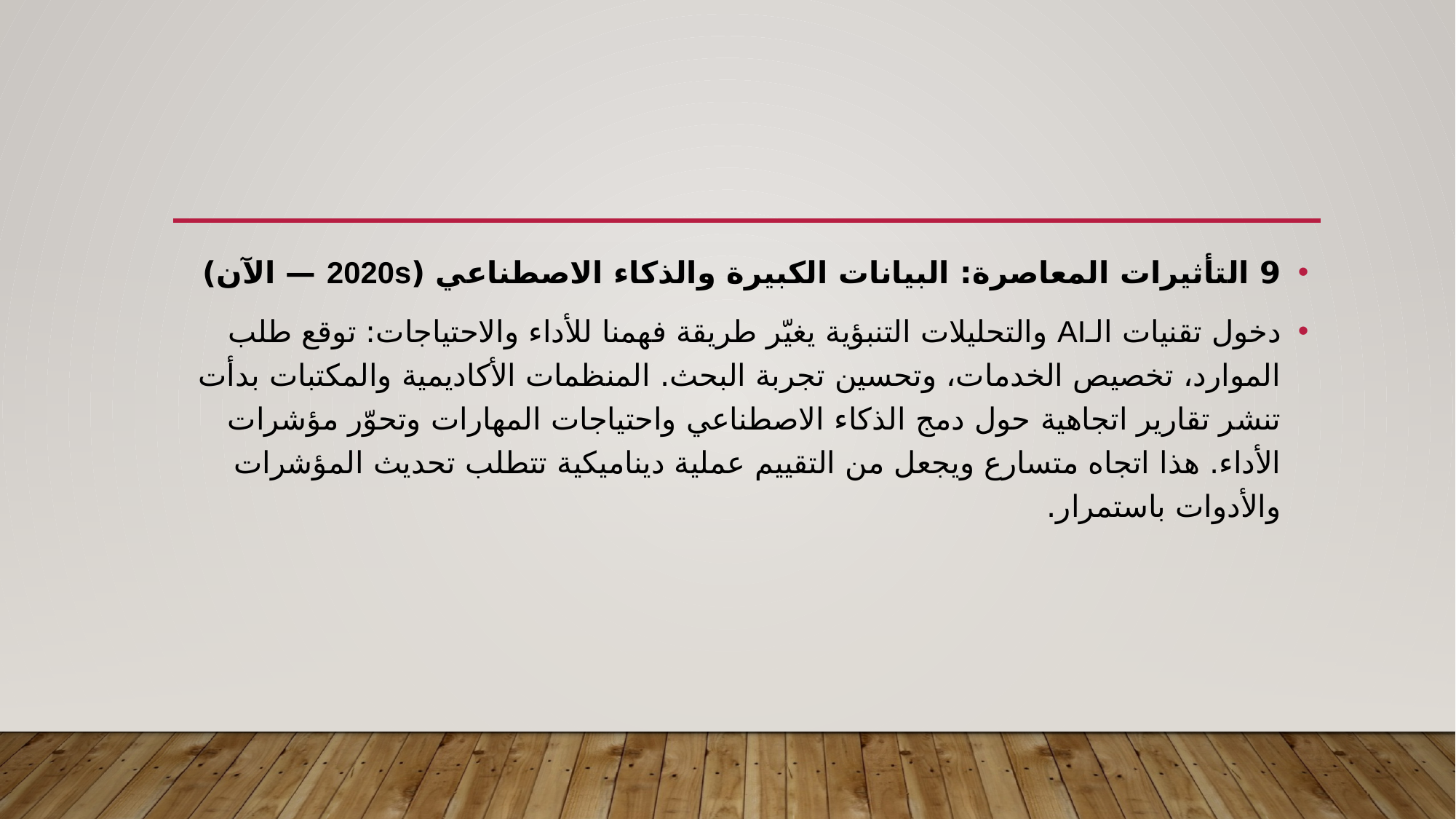

#
9 التأثيرات المعاصرة: البيانات الكبيرة والذكاء الاصطناعي (2020s — الآن)
دخول تقنيات الـAI والتحليلات التنبؤية يغيّر طريقة فهمنا للأداء والاحتياجات: توقع طلب الموارد، تخصيص الخدمات، وتحسين تجربة البحث. المنظمات الأكاديمية والمكتبات بدأت تنشر تقارير اتجاهية حول دمج الذكاء الاصطناعي واحتياجات المهارات وتحوّر مؤشرات الأداء. هذا اتجاه متسارع ويجعل من التقييم عملية ديناميكية تتطلب تحديث المؤشرات والأدوات باستمرار.